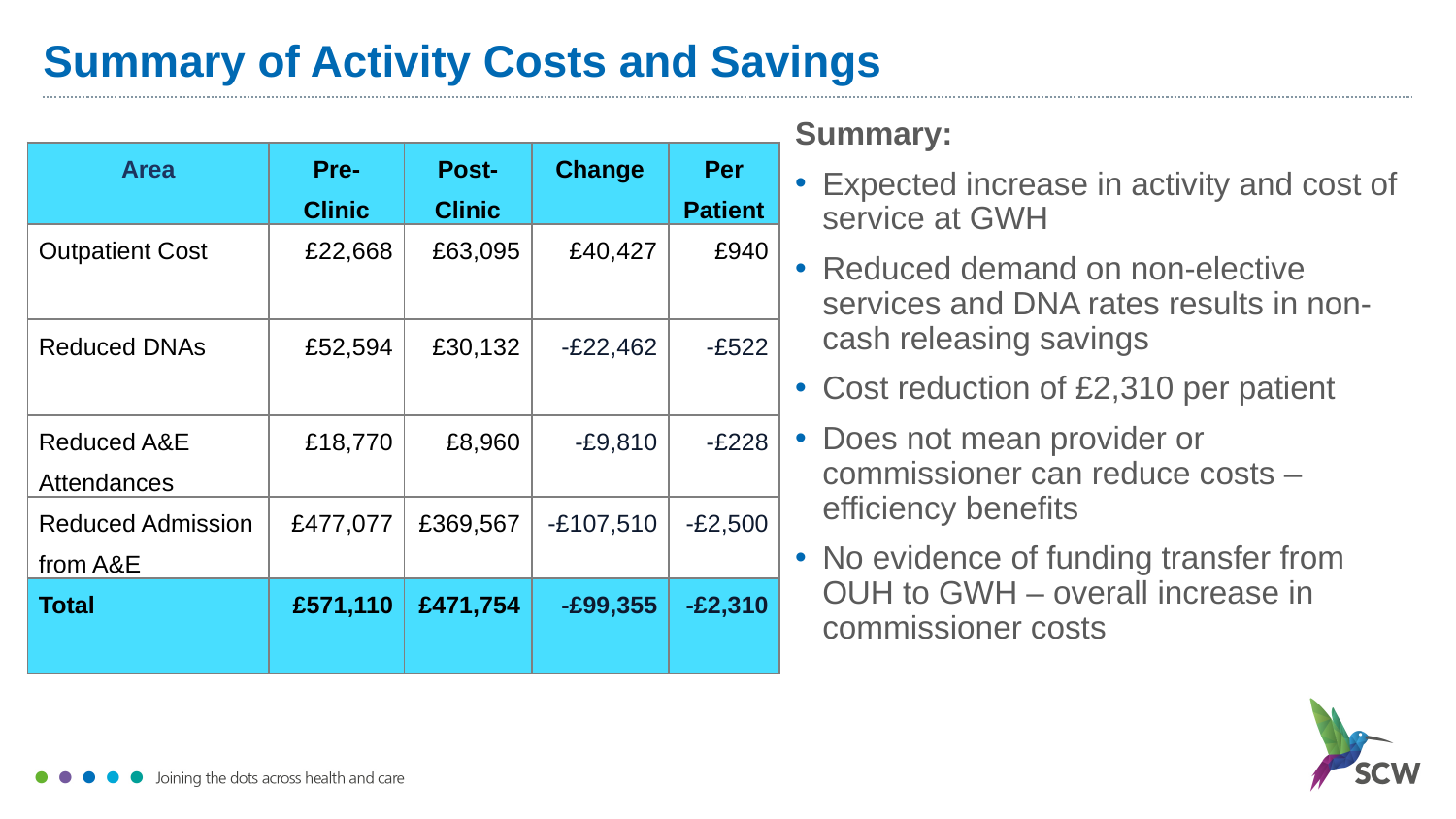

# Summary of Activity Costs and Savings
Summary:
Expected increase in activity and cost of service at GWH
Reduced demand on non-elective services and DNA rates results in non-cash releasing savings
Cost reduction of £2,310 per patient
Does not mean provider or commissioner can reduce costs – efficiency benefits
No evidence of funding transfer from OUH to GWH – overall increase in commissioner costs
| Area | Pre-Clinic | Post-Clinic | Change | Per Patient |
| --- | --- | --- | --- | --- |
| Outpatient Cost | £22,668 | £63,095 | £40,427 | £940 |
| Reduced DNAs | £52,594 | £30,132 | -£22,462 | -£522 |
| Reduced A&E Attendances | £18,770 | £8,960 | -£9,810 | -£228 |
| Reduced Admission from A&E | £477,077 | £369,567 | -£107,510 | -£2,500 |
| Total | £571,110 | £471,754 | -£99,355 | -£2,310 |